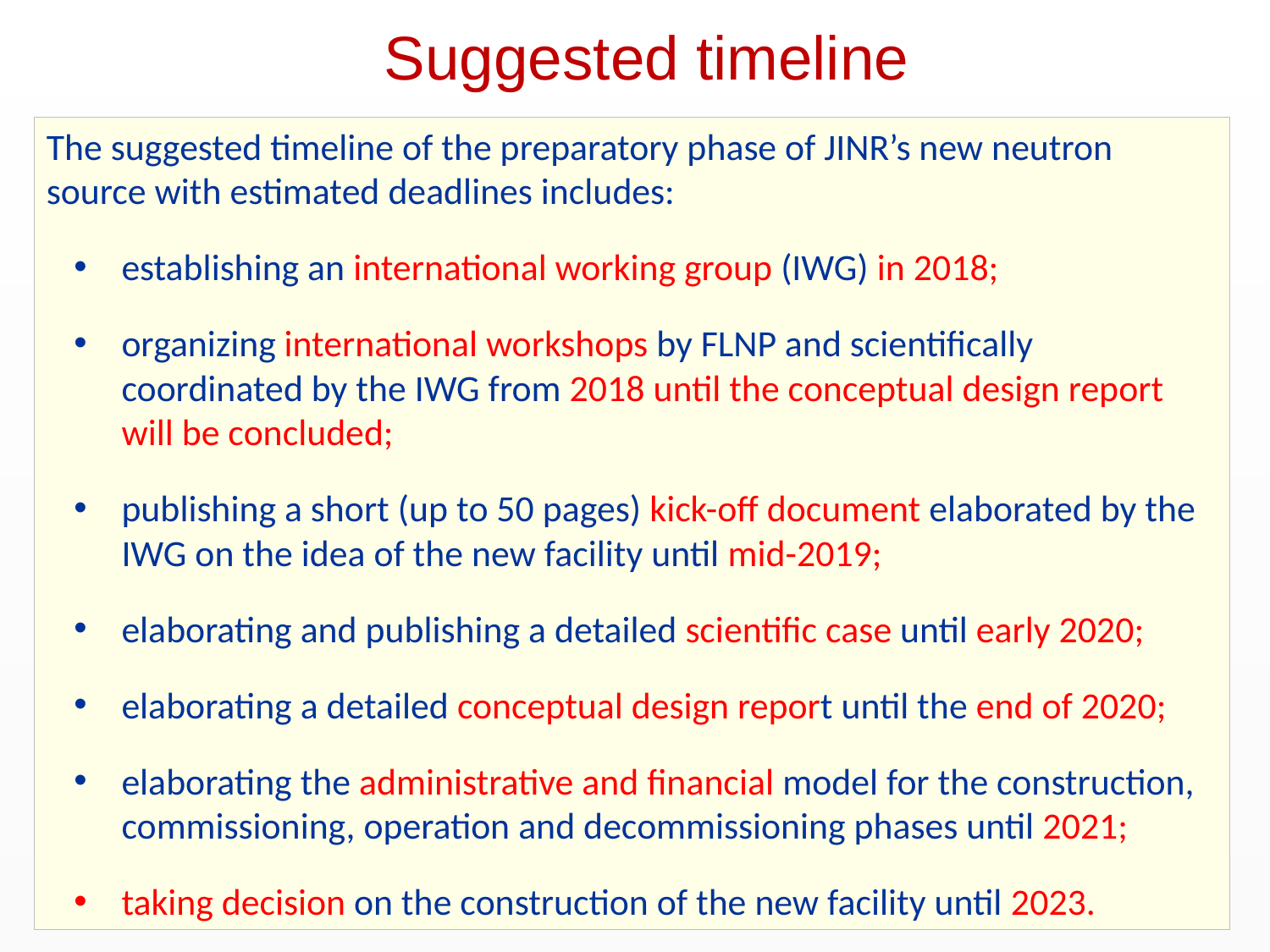

Suggested timeline
The suggested timeline of the preparatory phase of JINR’s new neutron source with estimated deadlines includes:
establishing an international working group (IWG) in 2018;
organizing international workshops by FLNP and scientifically coordinated by the IWG from 2018 until the conceptual design report will be concluded;
publishing a short (up to 50 pages) kick-off document elaborated by the IWG on the idea of the new facility until mid-2019;
elaborating and publishing a detailed scientific case until early 2020;
elaborating a detailed conceptual design report until the end of 2020;
elaborating the administrative and financial model for the construction, commissioning, operation and decommissioning phases until 2021;
taking decision on the construction of the new facility until 2023.